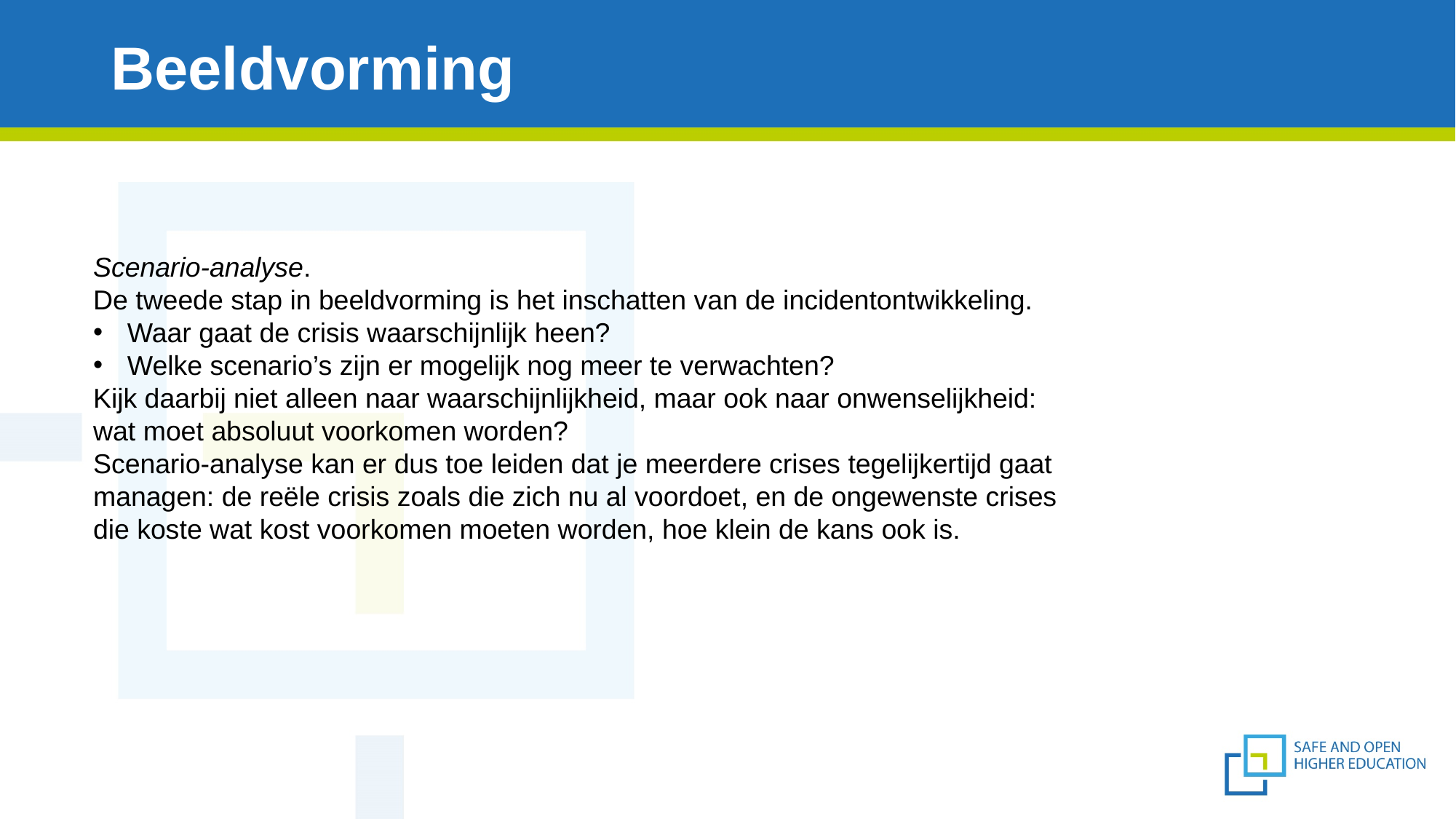

# Beeldvorming
Scenario-analyse.
De tweede stap in beeldvorming is het inschatten van de incidentontwikkeling.
Waar gaat de crisis waarschijnlijk heen?
Welke scenario’s zijn er mogelijk nog meer te verwachten?
Kijk daarbij niet alleen naar waarschijnlijkheid, maar ook naar onwenselijkheid: wat moet absoluut voorkomen worden?
Scenario-analyse kan er dus toe leiden dat je meerdere crises tegelijkertijd gaat managen: de reële crisis zoals die zich nu al voordoet, en de ongewenste crises die koste wat kost voorkomen moeten worden, hoe klein de kans ook is.